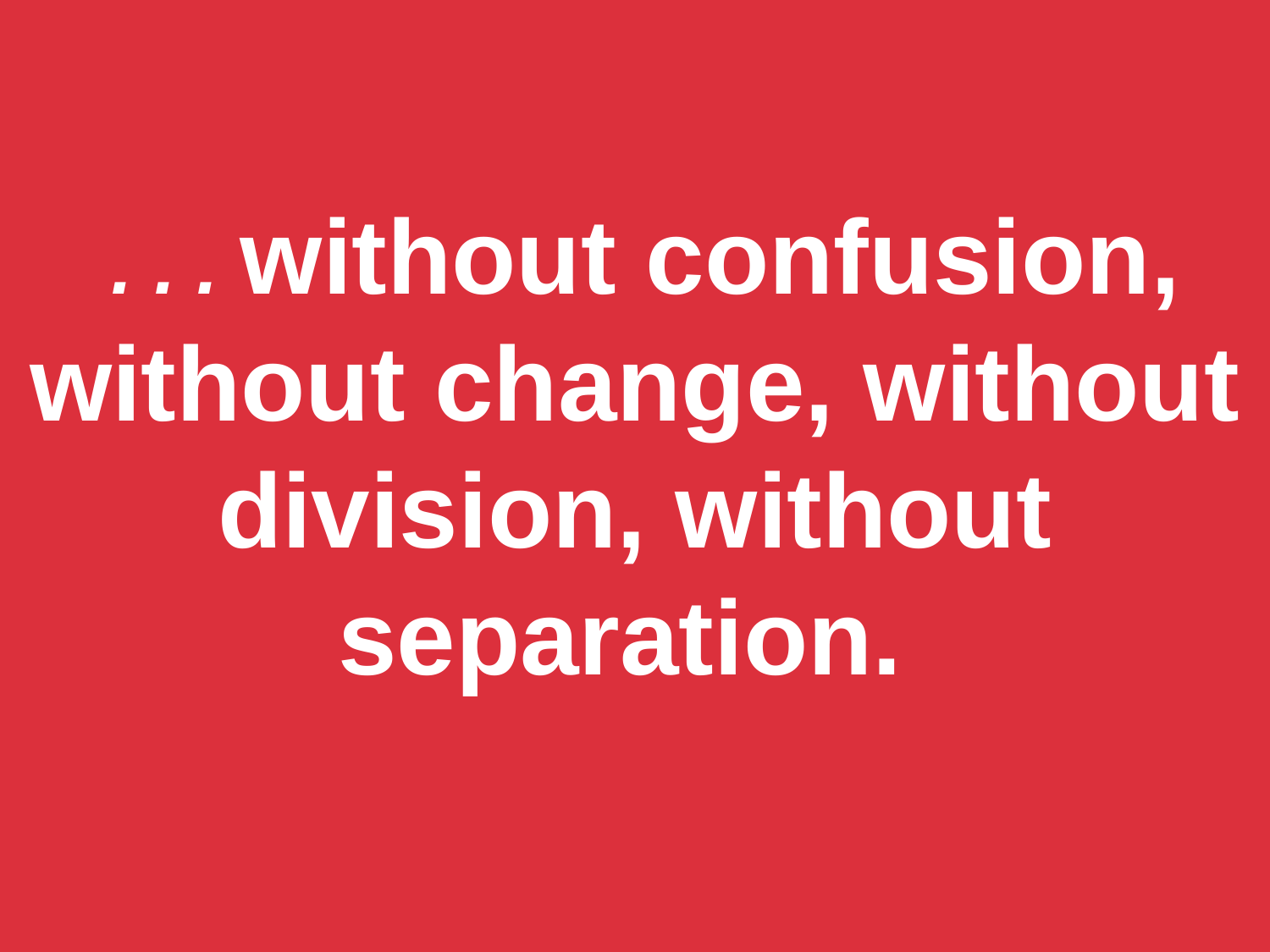

. . . without confusion, without change, without division, without separation.